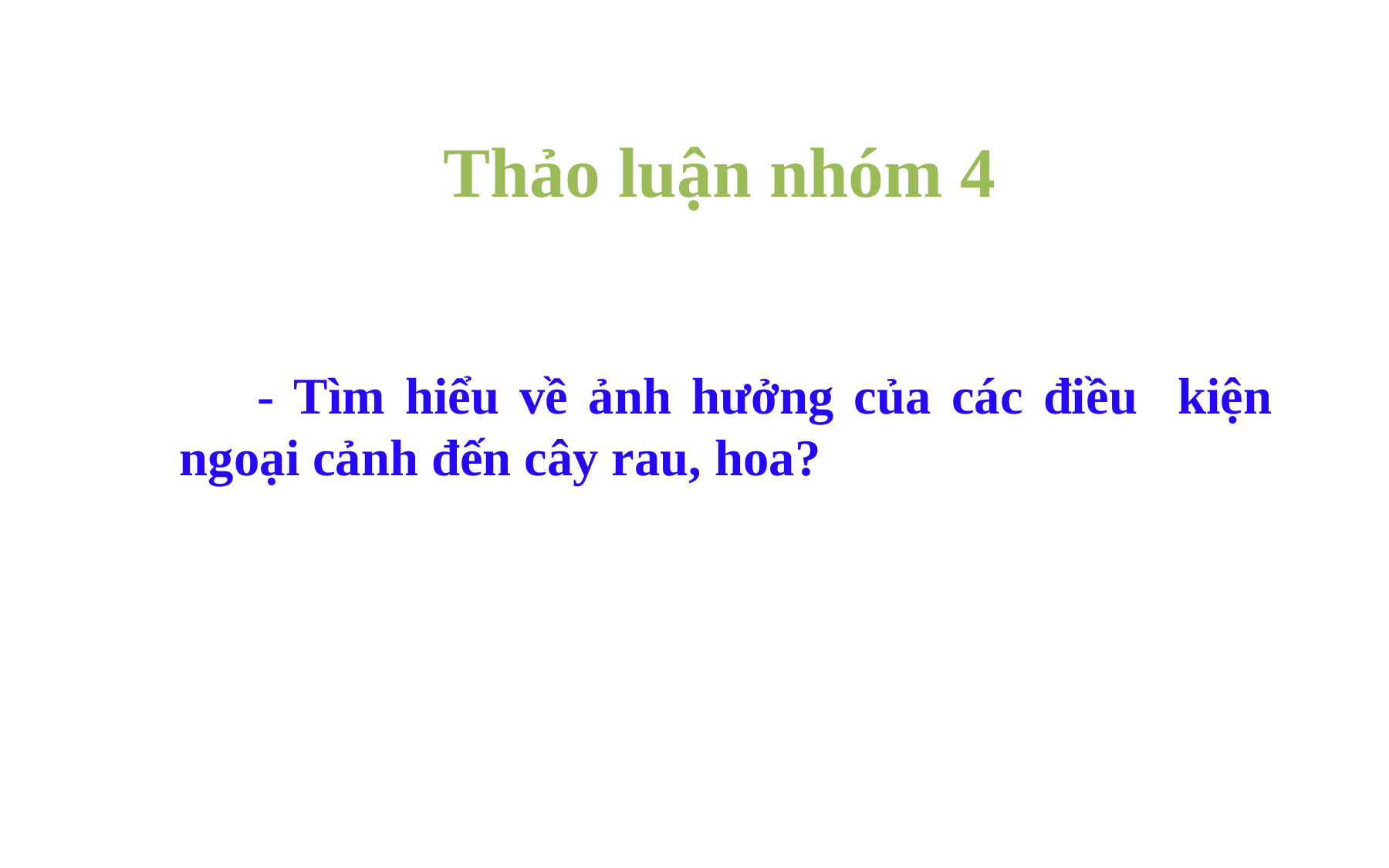

# Thảo luận nhóm 4
      - Tìm hiểu về ảnh hưởng của các điều  kiện ngoại cảnh đến cây rau, hoa?